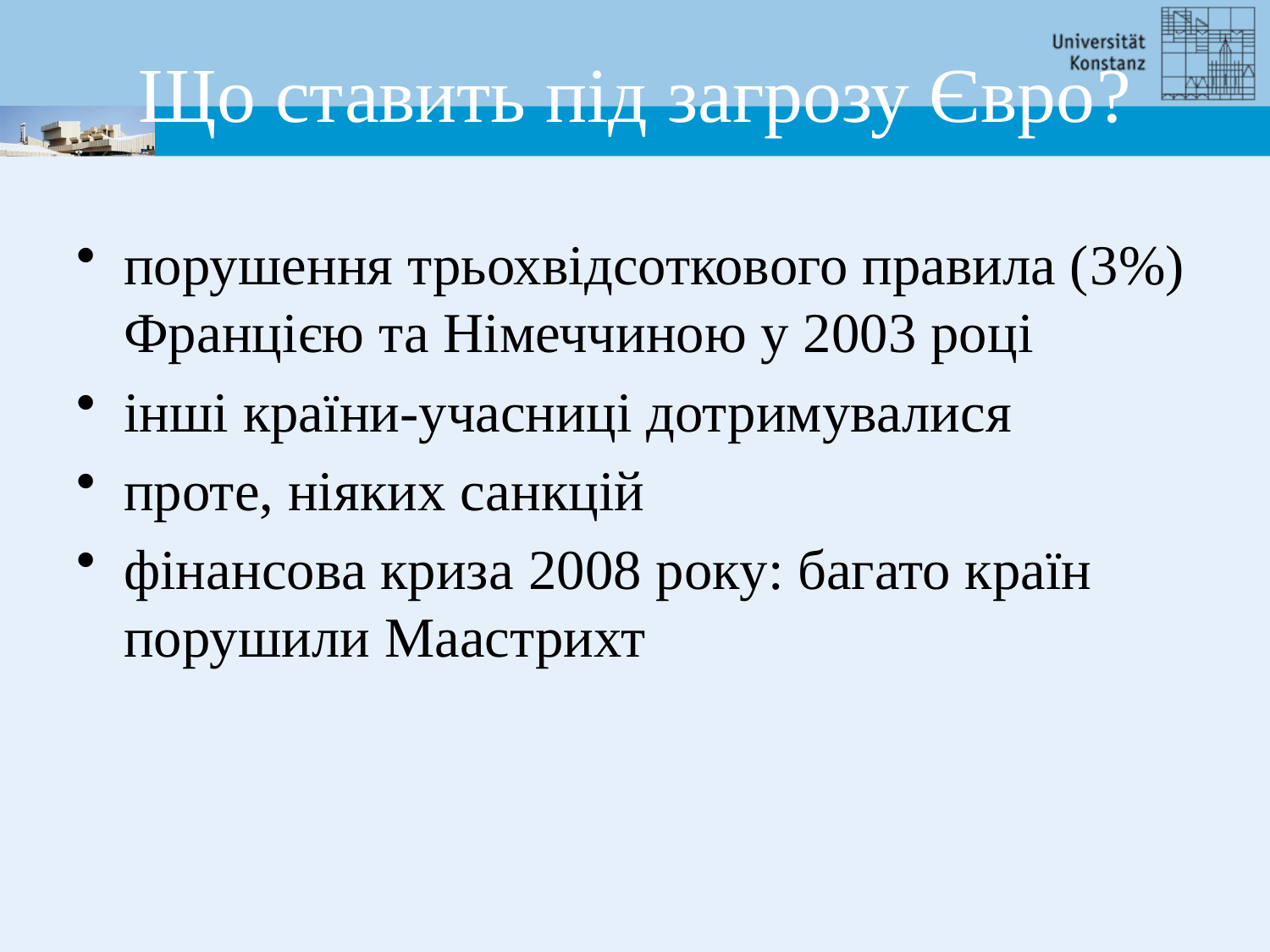

# Що ставить під загрозу Євро?
порушення трьохвідсоткового правила (3%) Францією та Німеччиною у 2003 році
інші країни-учасниці дотримувалися
проте, ніяких санкцій
фінансова криза 2008 року: багато країн порушили Маастрихт